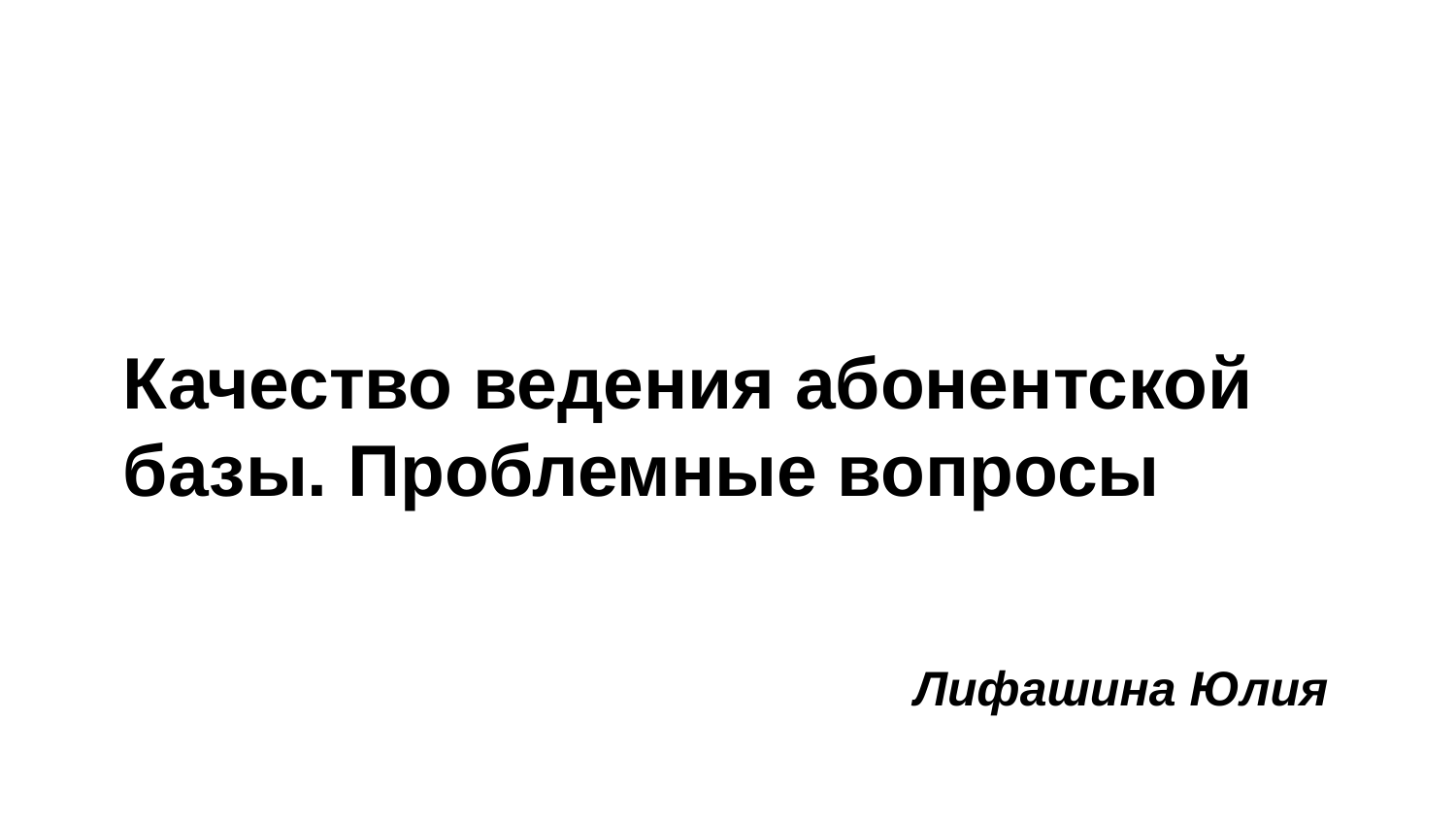

Качество ведения абонентской базы. Проблемные вопросы
Лифашина Юлия